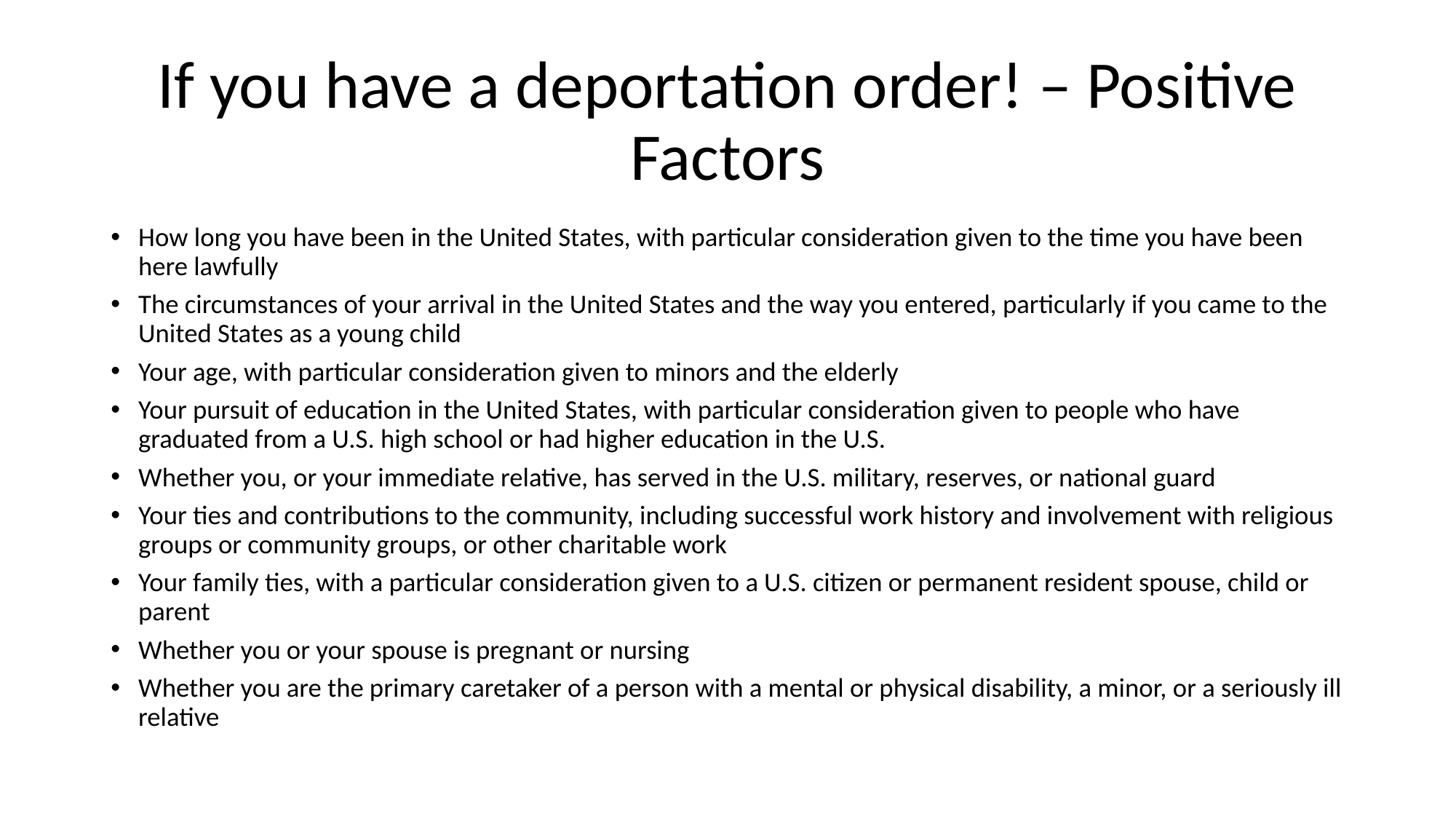

# If you have a deportation order! – Positive Factors
How long you have been in the United States, with particular consideration given to the time you have been here lawfully
The circumstances of your arrival in the United States and the way you entered, particularly if you came to the United States as a young child
Your age, with particular consideration given to minors and the elderly
Your pursuit of education in the United States, with particular consideration given to people who have graduated from a U.S. high school or had higher education in the U.S.
Whether you, or your immediate relative, has served in the U.S. military, reserves, or national guard
Your ties and contributions to the community, including successful work history and involvement with religious groups or community groups, or other charitable work
Your family ties, with a particular consideration given to a U.S. citizen or permanent resident spouse, child or parent
Whether you or your spouse is pregnant or nursing
Whether you are the primary caretaker of a person with a mental or physical disability, a minor, or a seriously ill relative